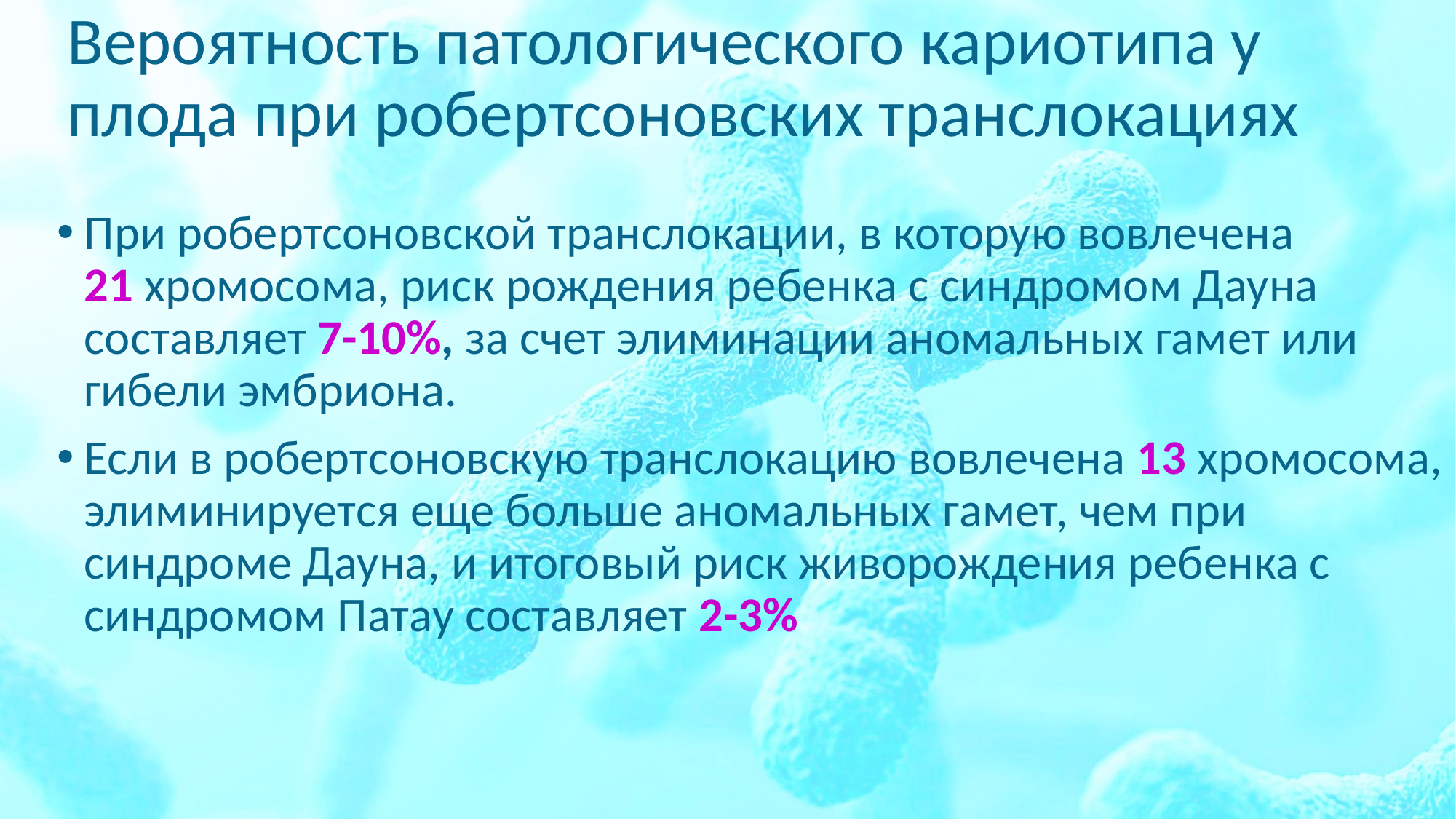

# Вероятность патологического кариотипа у плода при робертсоновских транслокациях
При робертсоновской транслокации, в которую вовлечена
21 хромосома, риск рождения ребенка с синдромом Дауна составляет 7-10%, за счет элиминации аномальных гамет или гибели эмбриона.
Если в робертсоновскую транслокацию вовлечена 13 хромосома, элиминируется еще больше аномальных гамет, чем при синдроме Дауна, и итоговый риск живорождения ребенка с синдромом Патау составляет 2-3%